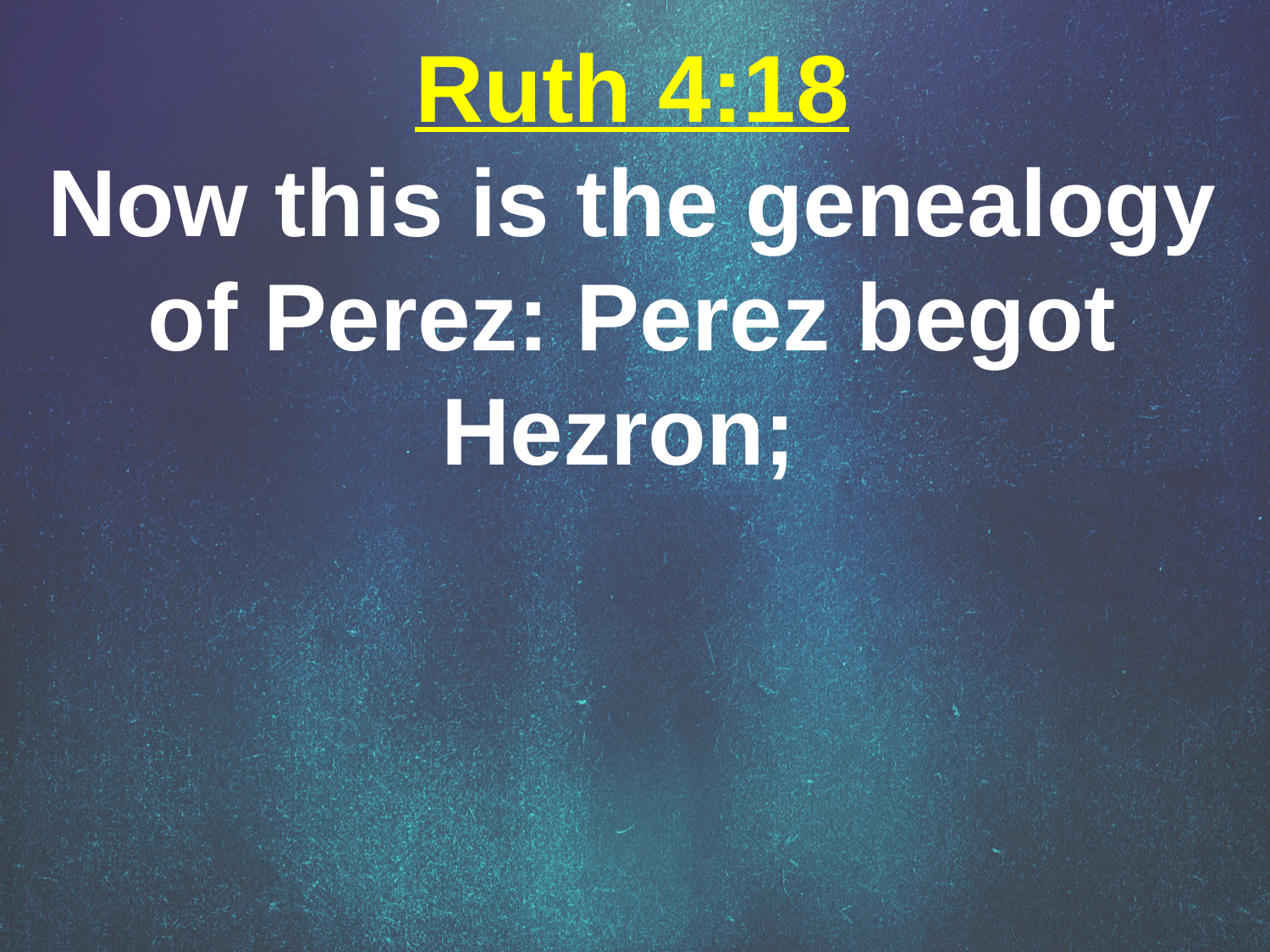

Ruth 4:18
Now this is the genealogy of Perez: Perez begot Hezron;